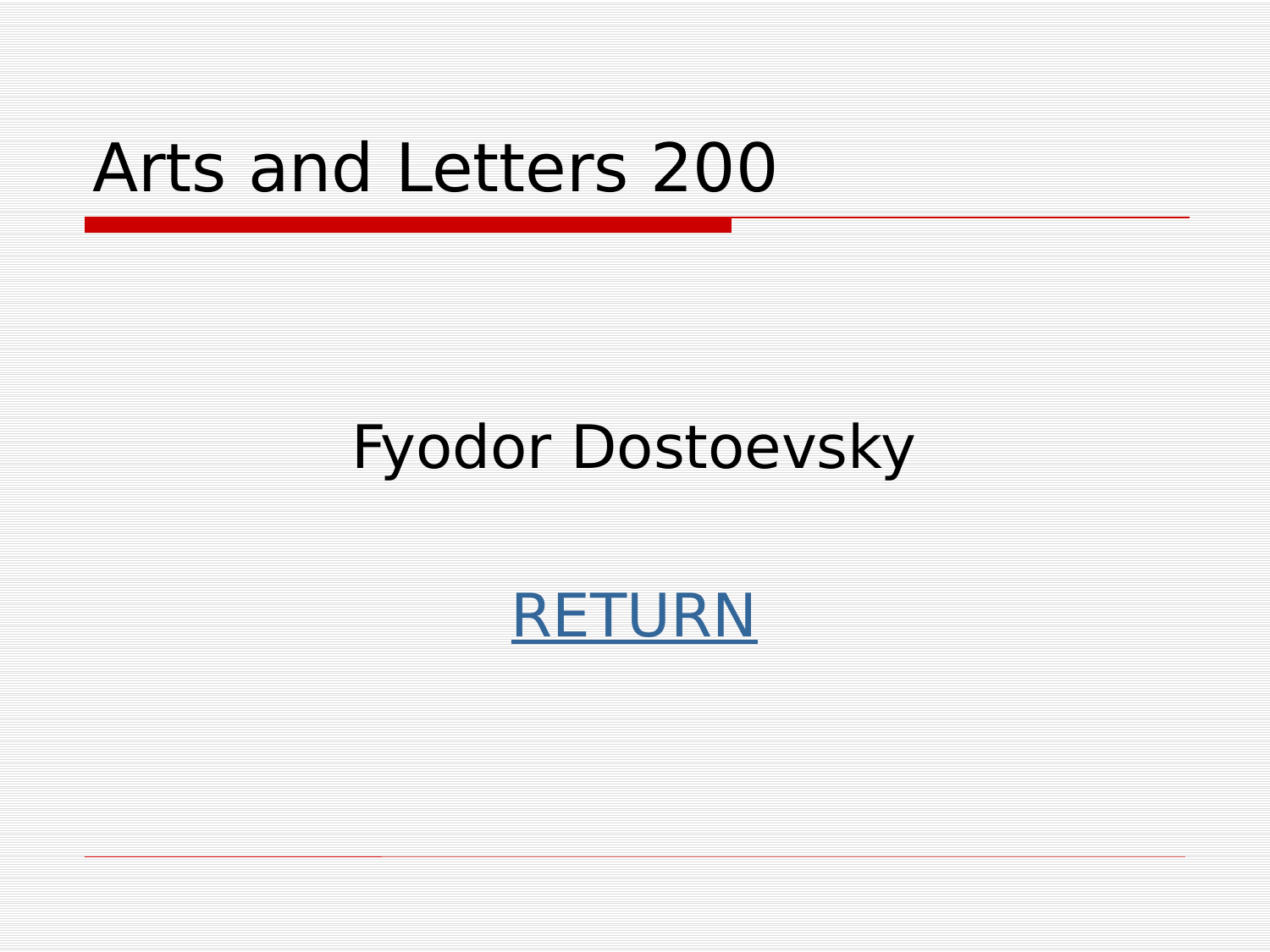

# Arts and Letters 200

Fyodor Dostoevsky

RETURN